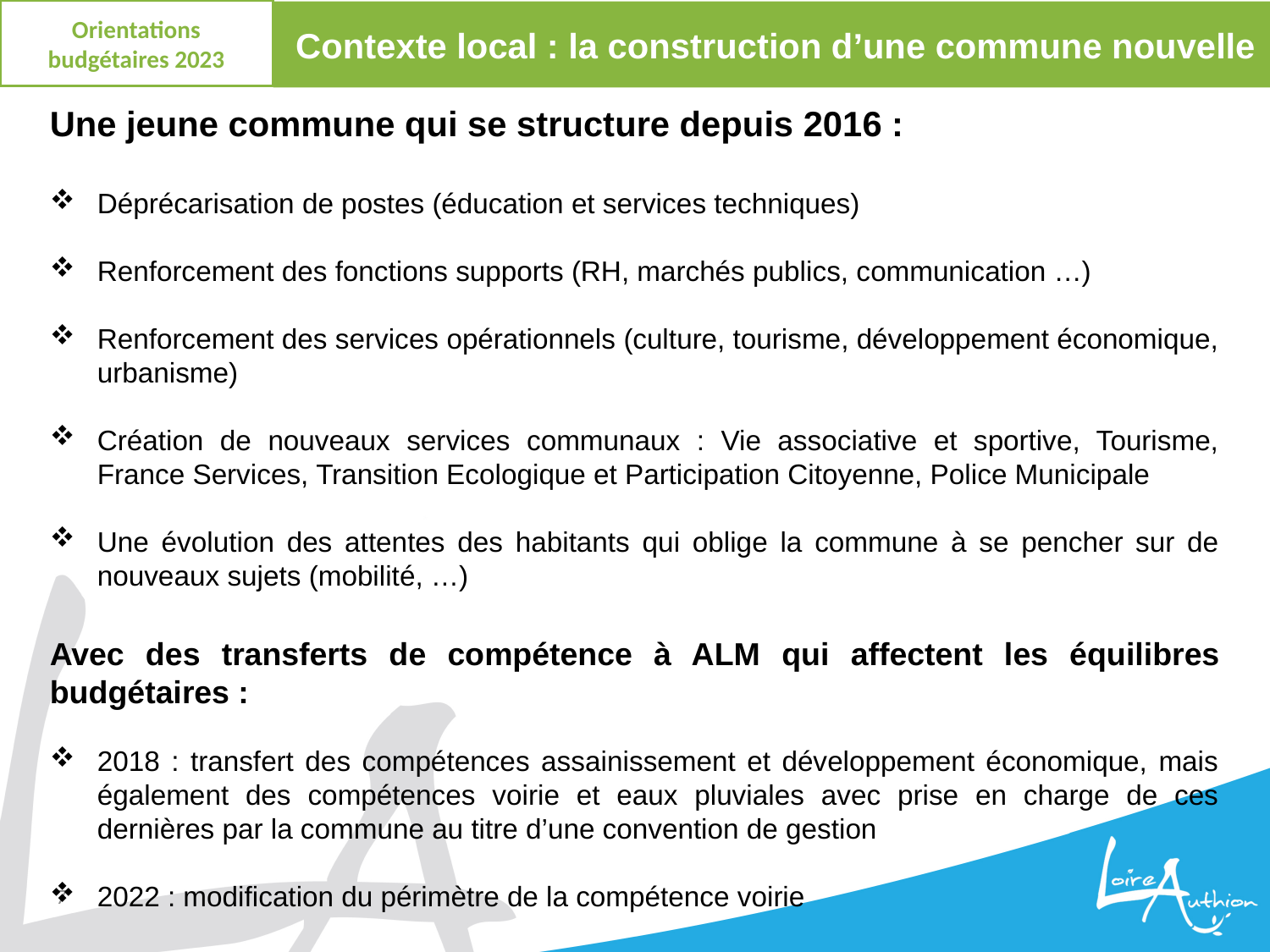

Contexte local : la construction d’une commune nouvelle
Orientations budgétaires 2023

Une jeune commune qui se structure depuis 2016 :

Déprécarisation de postes (éducation et services techniques)

Renforcement des fonctions supports (RH, marchés publics, communication …)

Renforcement des services opérationnels (culture, tourisme, développement économique, urbanisme)

Création de nouveaux services communaux : Vie associative et sportive, Tourisme, France Services, Transition Ecologique et Participation Citoyenne, Police Municipale

Une évolution des attentes des habitants qui oblige la commune à se pencher sur de nouveaux sujets (mobilité, …)

Avec des transferts de compétence à ALM qui affectent les équilibres budgétaires :

2018 : transfert des compétences assainissement et développement économique, mais également des compétences voirie et eaux pluviales avec prise en charge de ces dernières par la commune au titre d’une convention de gestion

2022 : modification du périmètre de la compétence voirie

7